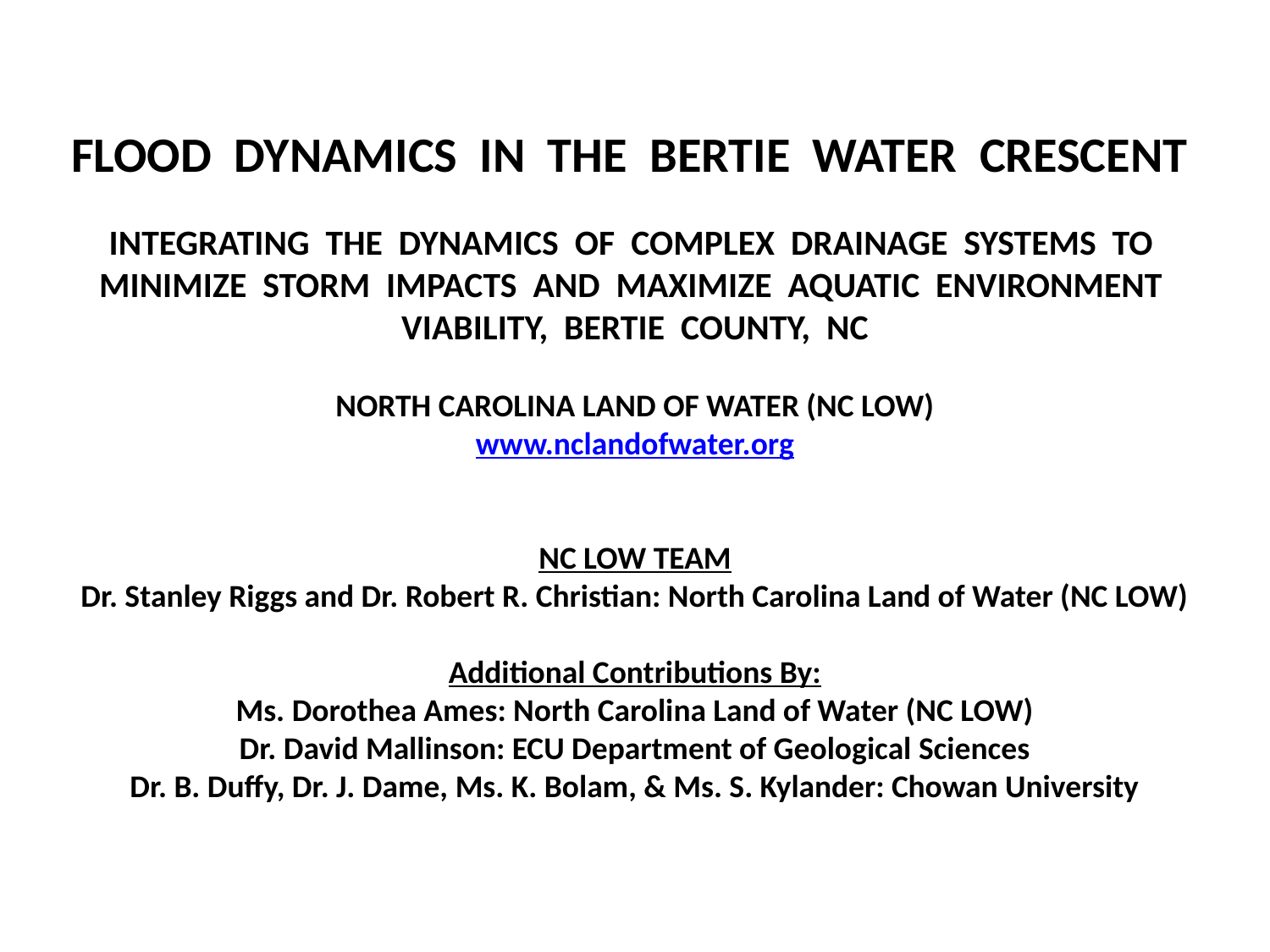

FLOOD  DYNAMICS  IN  THE  BERTIE  WATER  CRESCENT

INTEGRATING  THE  DYNAMICS  OF  COMPLEX  DRAINAGE  SYSTEMS  TO  MINIMIZE  STORM  IMPACTS  AND  MAXIMIZE  AQUATIC  ENVIRONMENT  VIABILITY,  BERTIE  COUNTY,  NC

NORTH CAROLINA LAND OF WATER (NC LOW)
www.nclandofwater.org

NC LOW TEAM
Dr. Stanley Riggs and Dr. Robert R. Christian: North Carolina Land of Water (NC LOW)

Additional Contributions By:
Ms. Dorothea Ames: North Carolina Land of Water (NC LOW)
Dr. David Mallinson: ECU Department of Geological Sciences
Dr. B. Duffy, Dr. J. Dame, Ms. K. Bolam, & Ms. S. Kylander: Chowan University